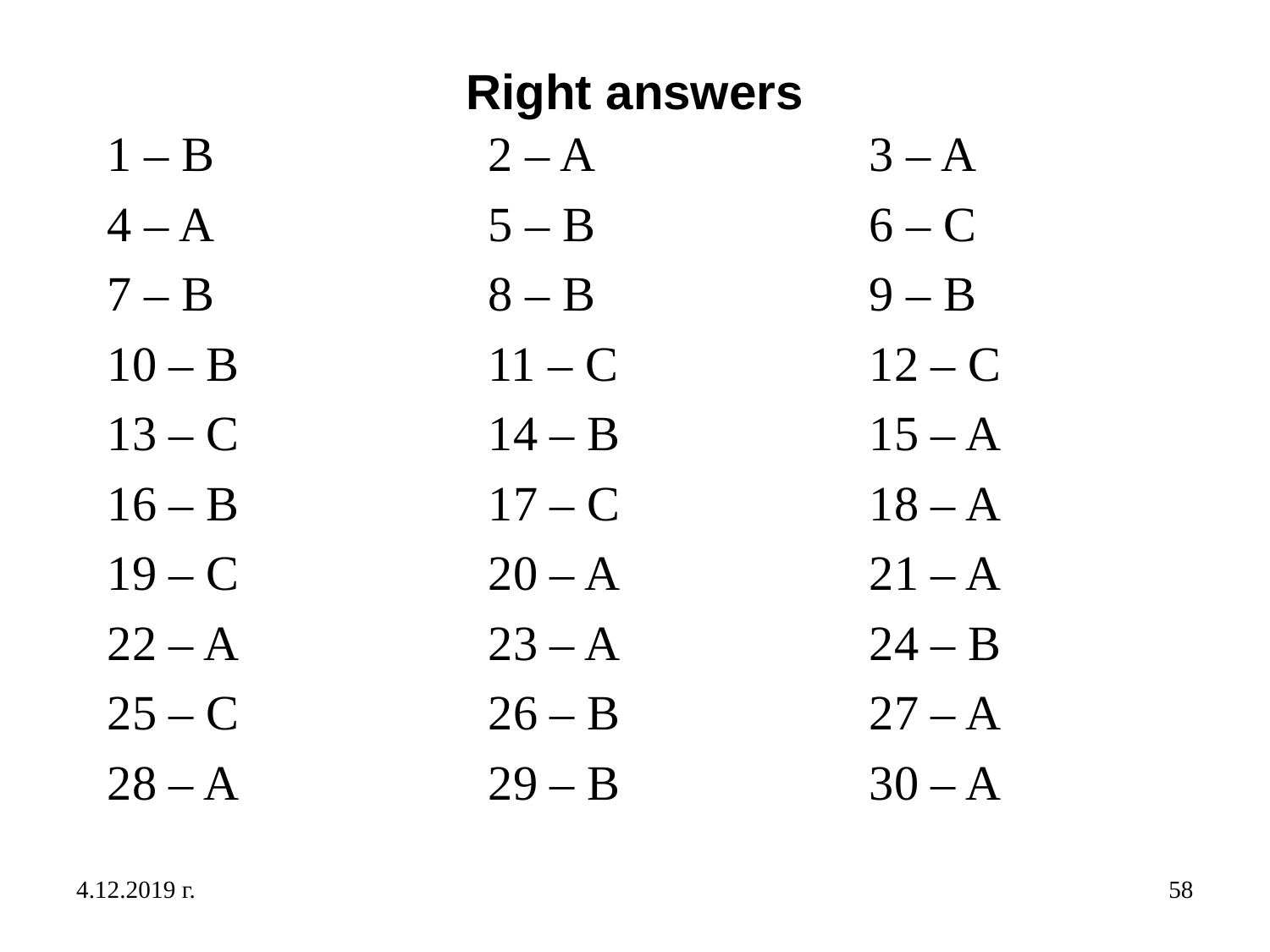

# Right answers
1 – B			2 – A			3 – A
4 – A			5 – B			6 – C
7 – B			8 – B			9 – B
10 – B		11 – C		12 – C
13 – C		14 – B		15 – A
16 – B		17 – C		18 – A
19 – C		20 – A		21 – A
22 – A		23 – A		24 – B
25 – C		26 – B		27 – A
28 – A		29 – B		30 – A
4.12.2019 г.
58